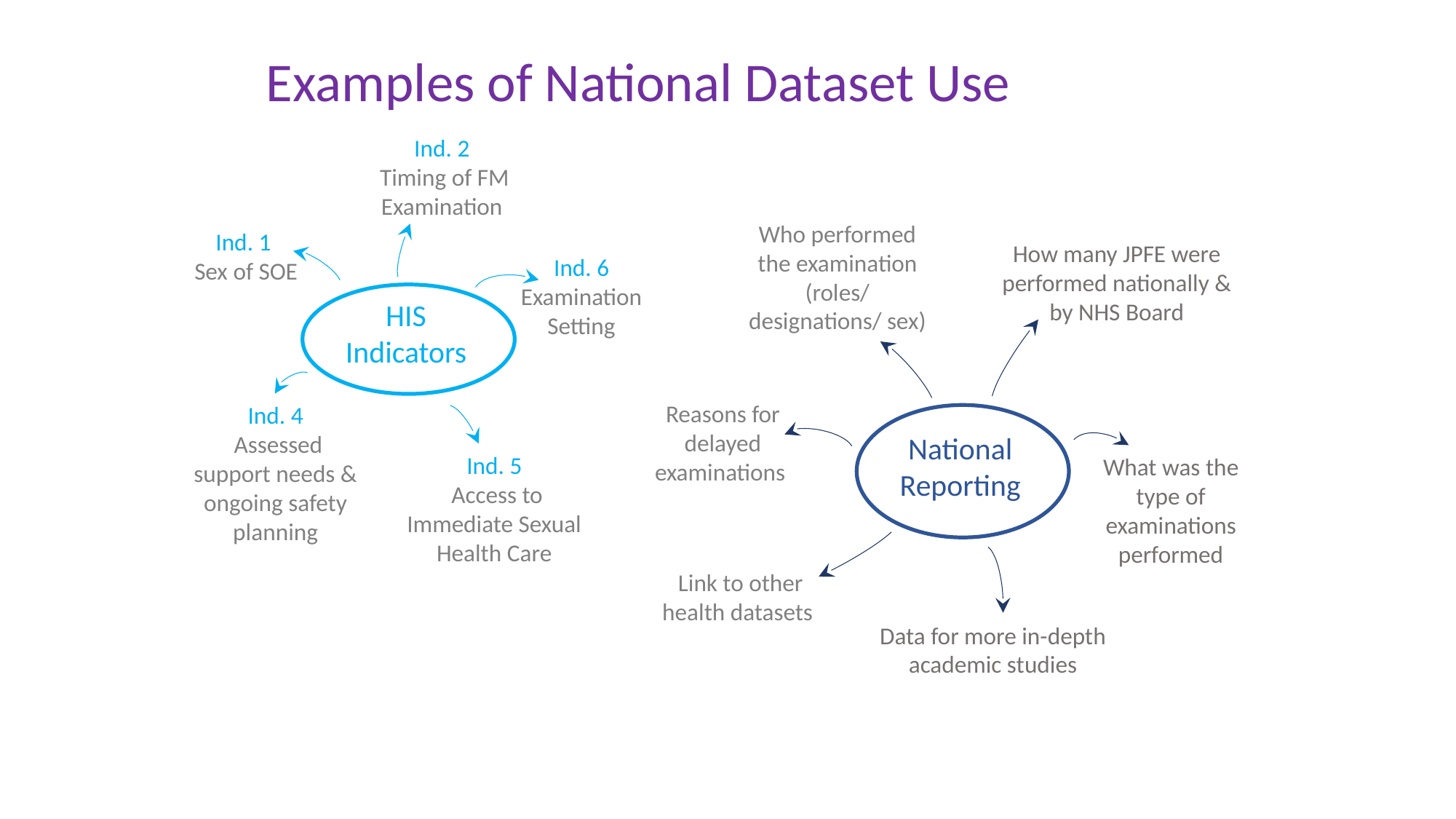

# Examples of National Dataset Use
Ind. 2
 Timing of FM Examination
Who performed the examination (roles/ designations/ sex)

Ind. 1
Sex of SOE
How many JPFE were performed nationally & by NHS Board
Ind. 6
Examination Setting

HIS Indicators

Reasons for delayed examinations
Ind. 4
 Assessed support needs & ongoing safety planning

National Reporting

Ind. 5
 Access to Immediate Sexual Health Care
What was the type of examinations performed

Link to other health datasets

Data for more in-depth academic studies